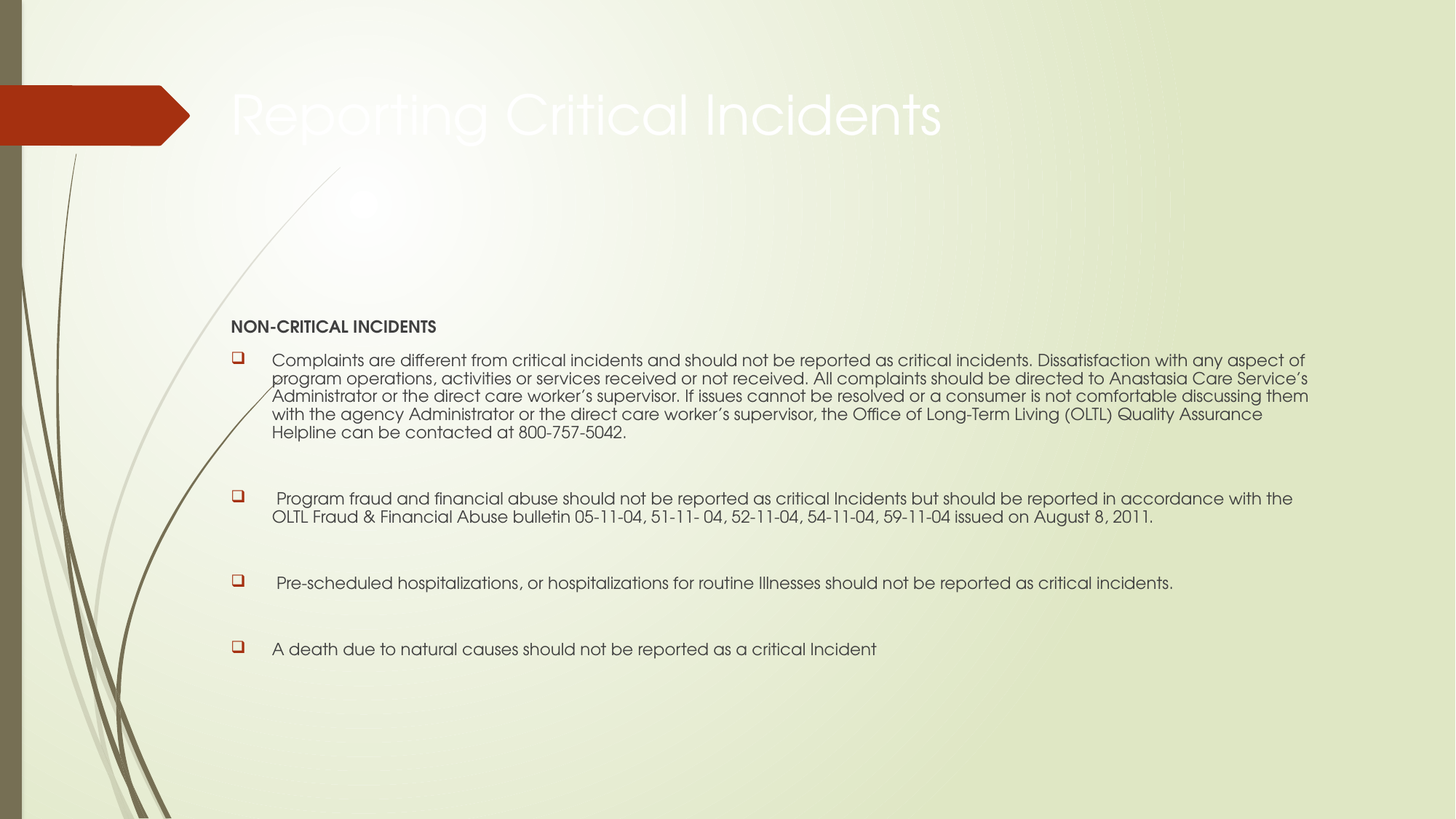

# Reporting Critical Incidents
NON-CRITICAL INCIDENTS
Complaints are different from critical incidents and should not be reported as critical incidents. Dissatisfaction with any aspect of program operations, activities or services received or not received. All complaints should be directed to Anastasia Care Service’s Administrator or the direct care worker’s supervisor. If issues cannot be resolved or a consumer is not comfortable discussing them with the agency Administrator or the direct care worker’s supervisor, the Office of Long-Term Living (OLTL) Quality Assurance Helpline can be contacted at 800-757-5042.

 Program fraud and financial abuse should not be reported as critical Incidents but should be reported in accordance with the OLTL Fraud & Financial Abuse bulletin 05-11-04, 51-11- 04, 52-11-04, 54-11-04, 59-11-04 issued on August 8, 2011.

 Pre-scheduled hospitalizations, or hospitalizations for routine Illnesses should not be reported as critical incidents.

A death due to natural causes should not be reported as a critical Incident